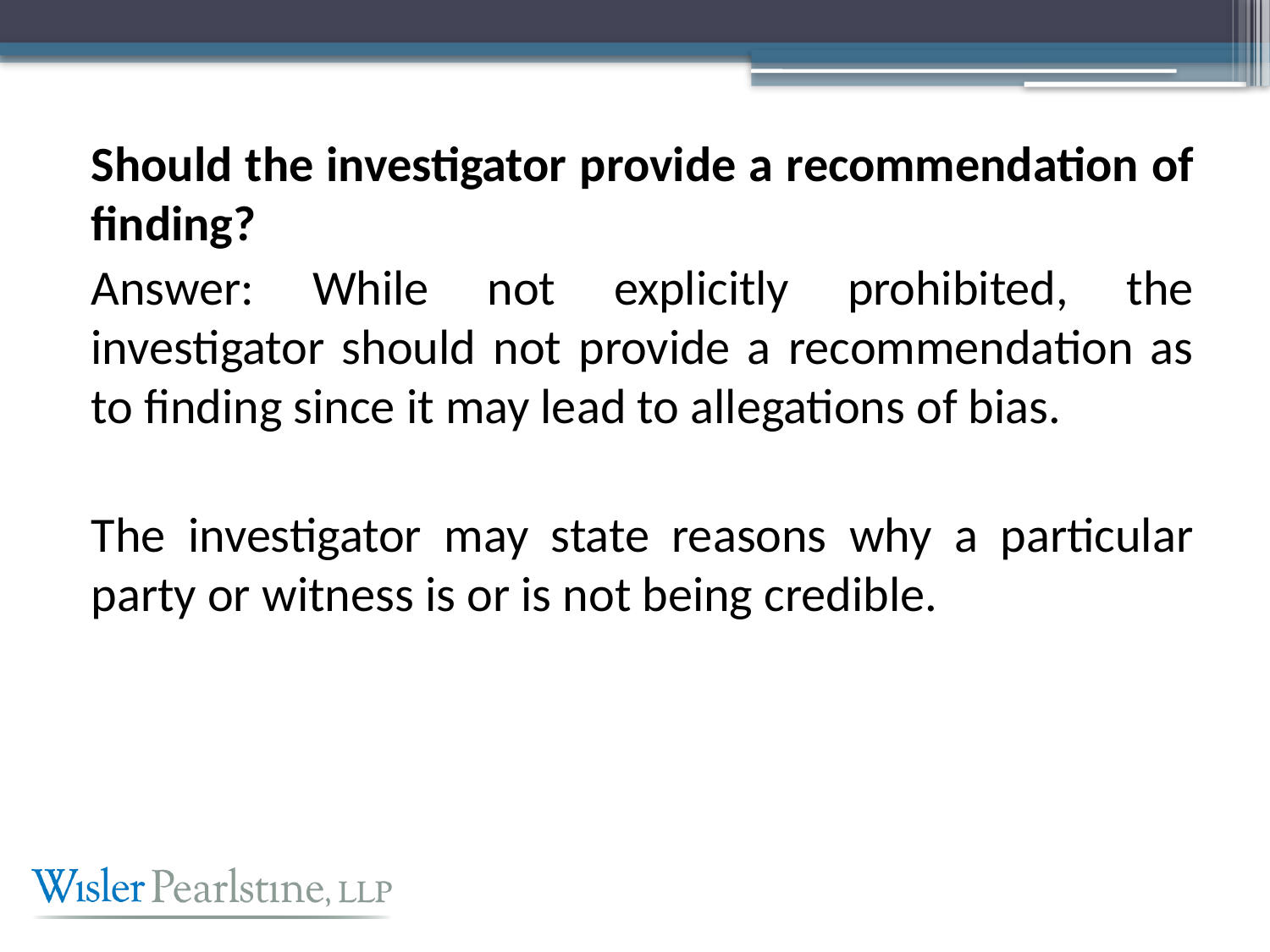

Should the investigator provide a recommendation of finding?
Answer: While not explicitly prohibited, the investigator should not provide a recommendation as to finding since it may lead to allegations of bias.

The investigator may state reasons why a particular party or witness is or is not being credible.